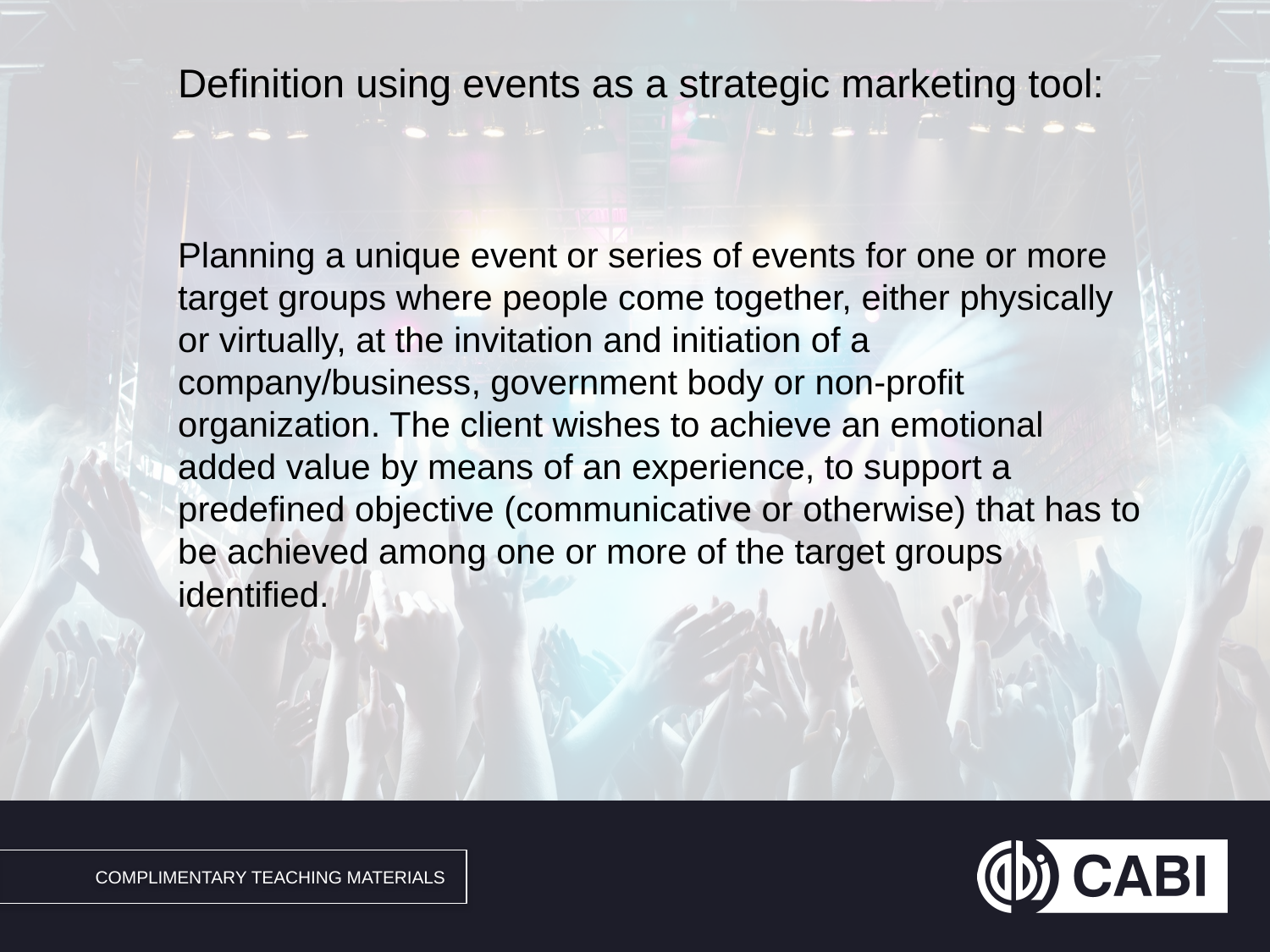

# Definition using events as a strategic marketing tool:

Planning a unique event or series of events for one or more target groups where people come together, either physically or virtually, at the invitation and initiation of a company/business, government body or non-profit organization. The client wishes to achieve an emotional added value by means of an experience, to support a predefined objective (communicative or otherwise) that has to be achieved among one or more of the target groups identified.